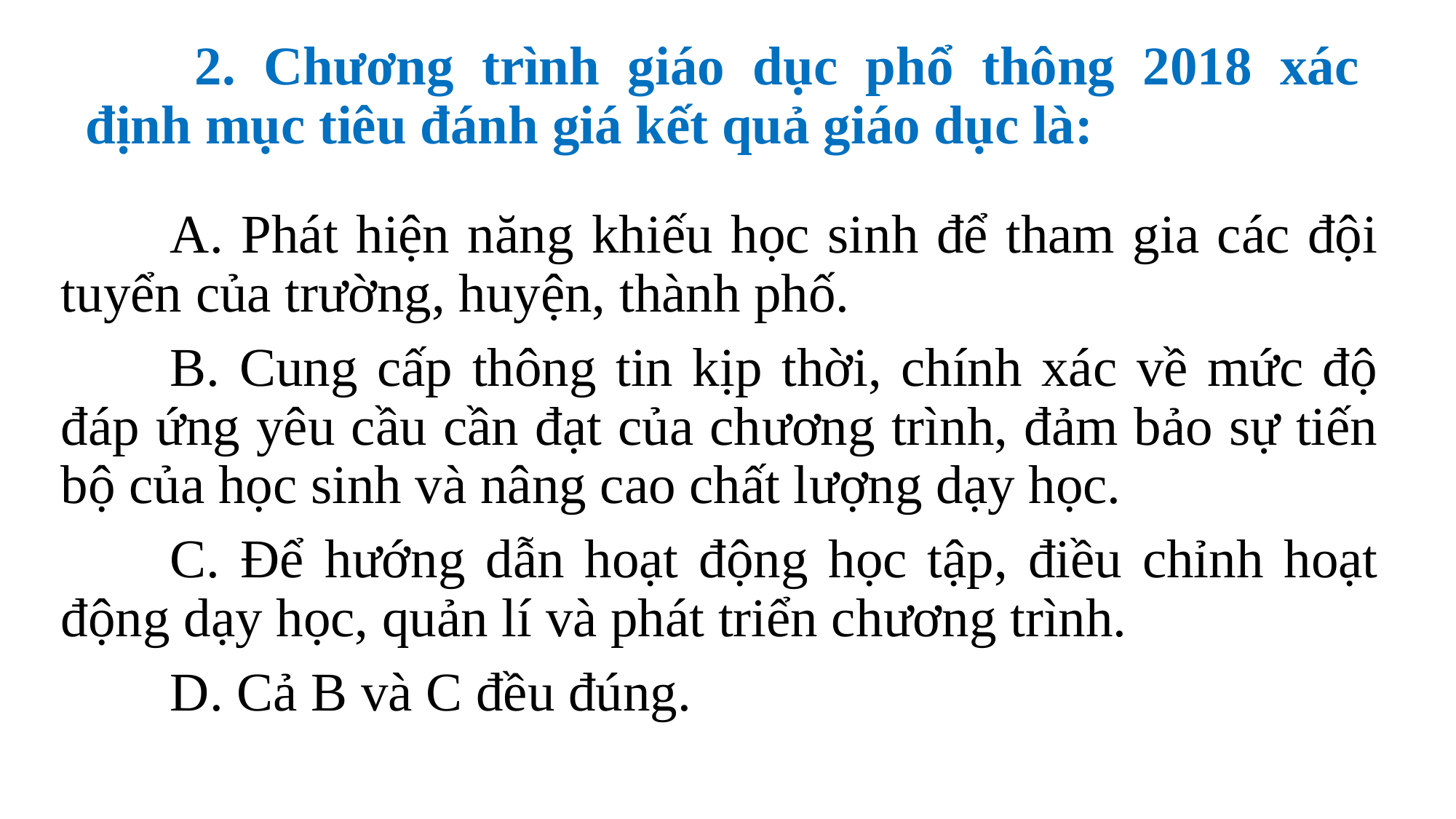

# 2. Chương trình giáo dục phổ thông 2018 xác định mục tiêu đánh giá kết quả giáo dục là:
	A. Phát hiện năng khiếu học sinh để tham gia các đội tuyển của trường, huyện, thành phố.
	B. Cung cấp thông tin kịp thời, chính xác về mức độ đáp ứng yêu cầu cần đạt của chương trình, đảm bảo sự tiến bộ của học sinh và nâng cao chất lượng dạy học.
	C. Để hướng dẫn hoạt động học tập, điều chỉnh hoạt động dạy học, quản lí và phát triển chương trình.
	D. Cả B và C đều đúng.